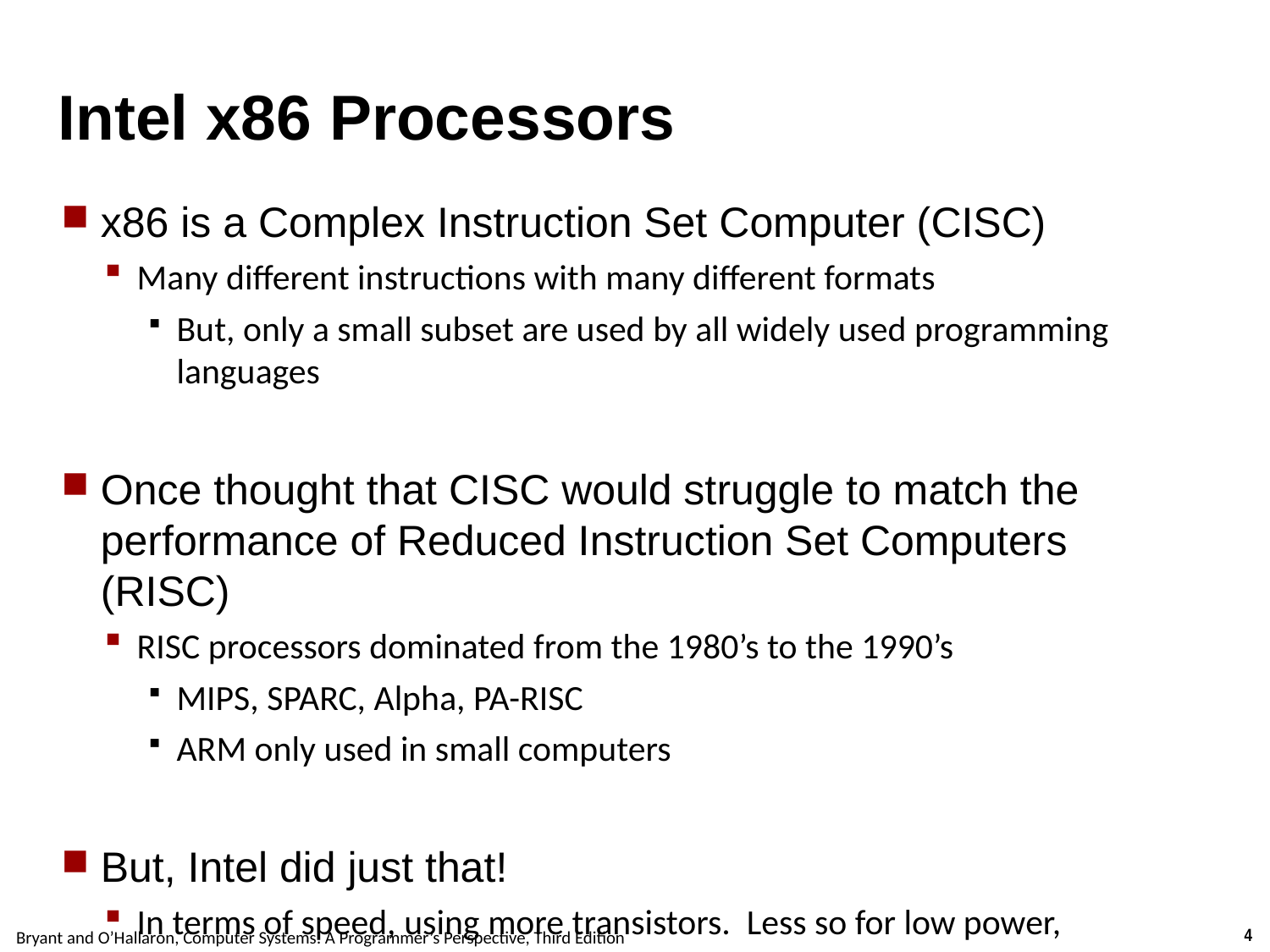

# Intel x86 Processors
x86 is a Complex Instruction Set Computer (CISC)
Many different instructions with many different formats
But, only a small subset are used by all widely used programming languages

Once thought that CISC would struggle to match the performance of Reduced Instruction Set Computers (RISC)
RISC processors dominated from the 1980’s to the 1990’s
MIPS, SPARC, Alpha, PA-RISC
ARM only used in small computers

But, Intel did just that!
In terms of speed, using more transistors.  Less so for low power, where ARM leads.